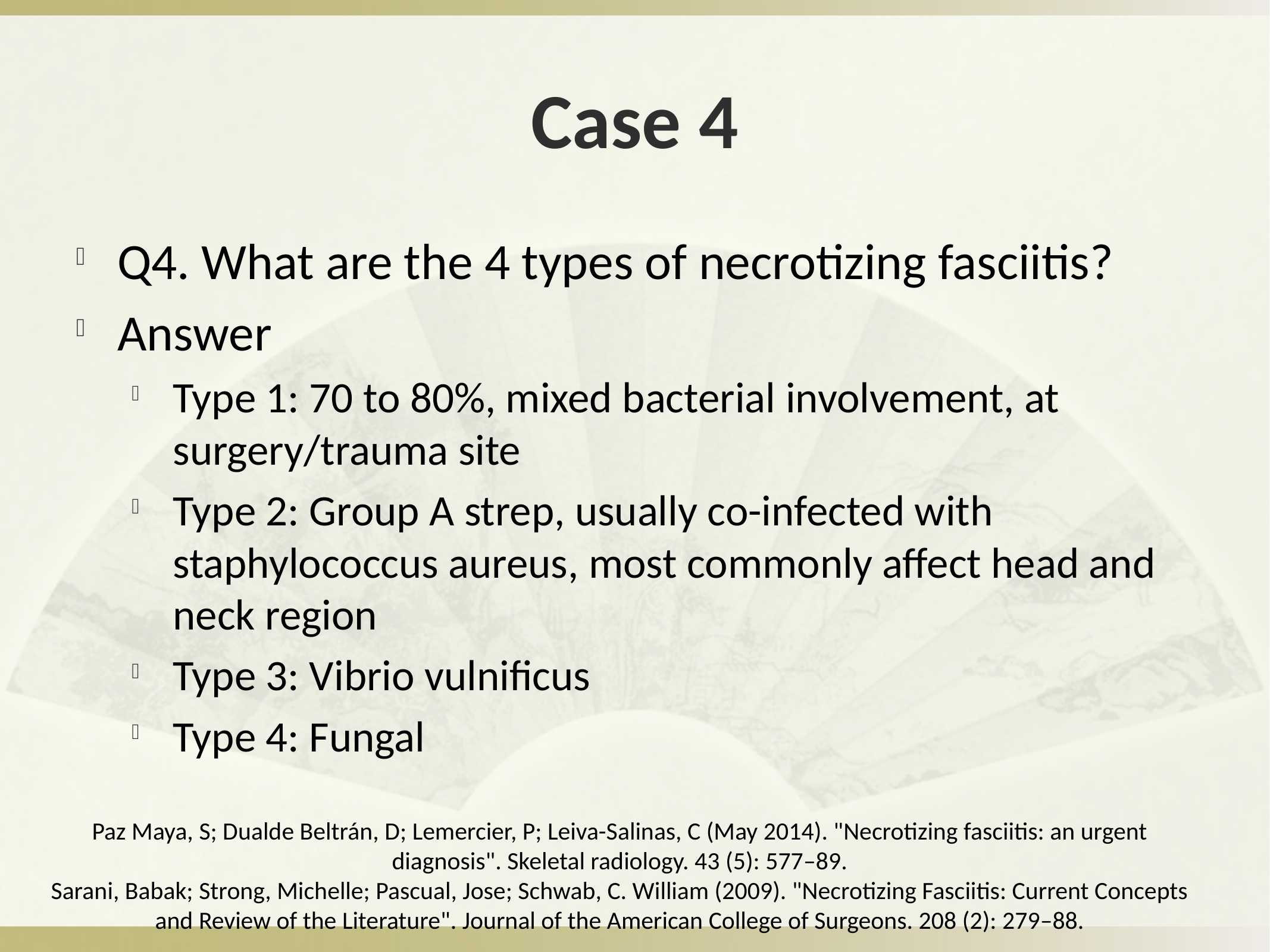

# Case 4
Q4. What are the 4 types of necrotizing fasciitis?
Answer
Type 1: 70 to 80%, mixed bacterial involvement, at surgery/trauma site
Type 2: Group A strep, usually co-infected with staphylococcus aureus, most commonly affect head and neck region
Type 3: Vibrio vulnificus
Type 4: Fungal

Paz Maya, S; Dualde Beltrán, D; Lemercier, P; Leiva-Salinas, C (May 2014). "Necrotizing fasciitis: an urgent diagnosis". Skeletal radiology. 43 (5): 577–89.
Sarani, Babak; Strong, Michelle; Pascual, Jose; Schwab, C. William (2009). "Necrotizing Fasciitis: Current Concepts and Review of the Literature". Journal of the American College of Surgeons. 208 (2): 279–88.